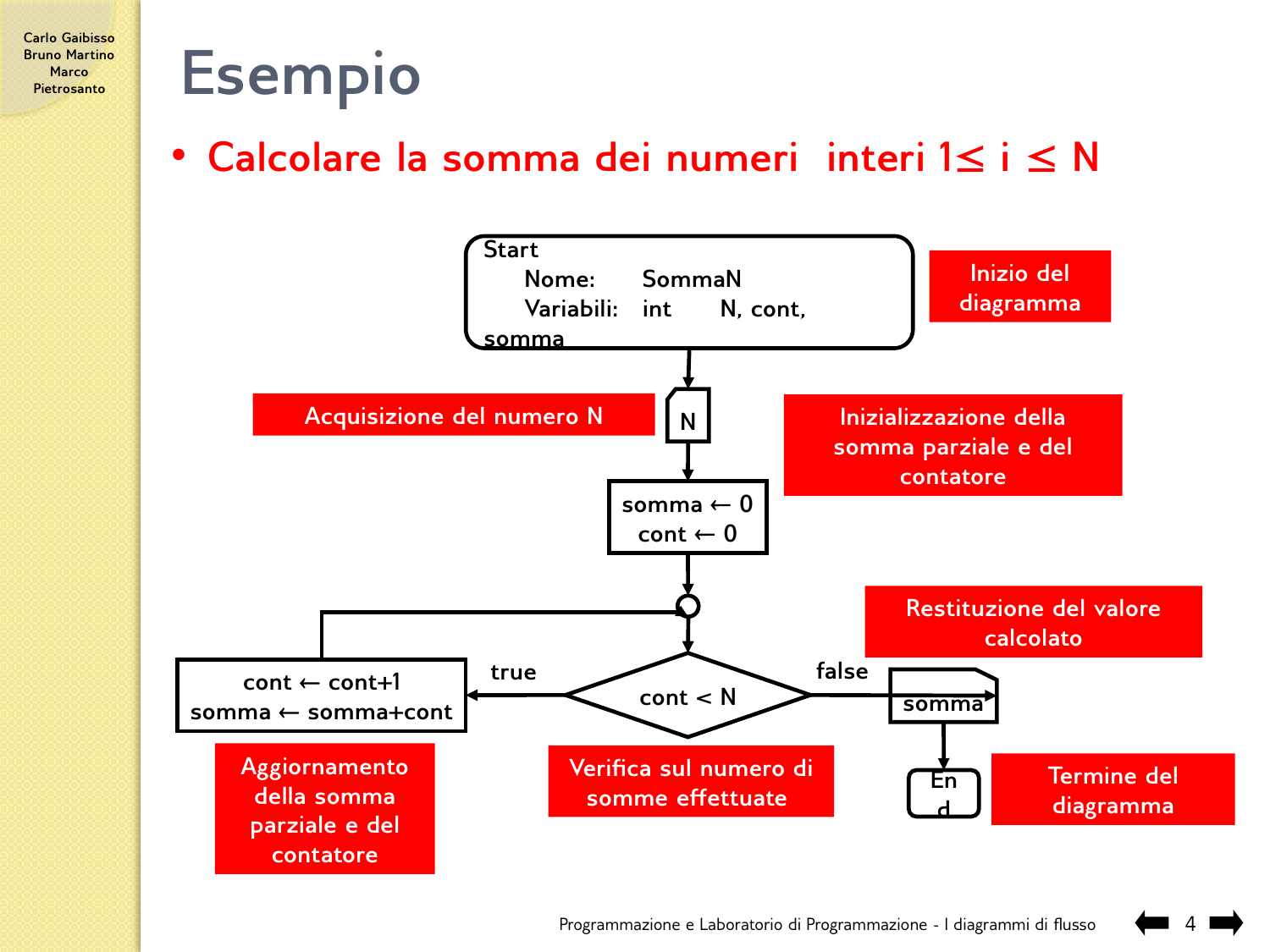

# Esempio
Calcolare la somma dei numeri  interi 1≤ i ≤ N
Start
	Nome:	SommaN
	Variabili:	int      N, cont, somma
N
somma ← 0
cont ← 0

false
true
cont < N
cont ← cont+1
somma ← somma+cont
somma
End
Inizio del diagramma
Acquisizione del numero N
Inizializzazione della somma parziale e del contatore
Restituzione del valore calcolato
Aggiornamento della somma parziale e del contatore
Verifica sul numero di somme effettuate
Termine del diagramma
Programmazione e Laboratorio di Programmazione - I diagrammi di flusso
4